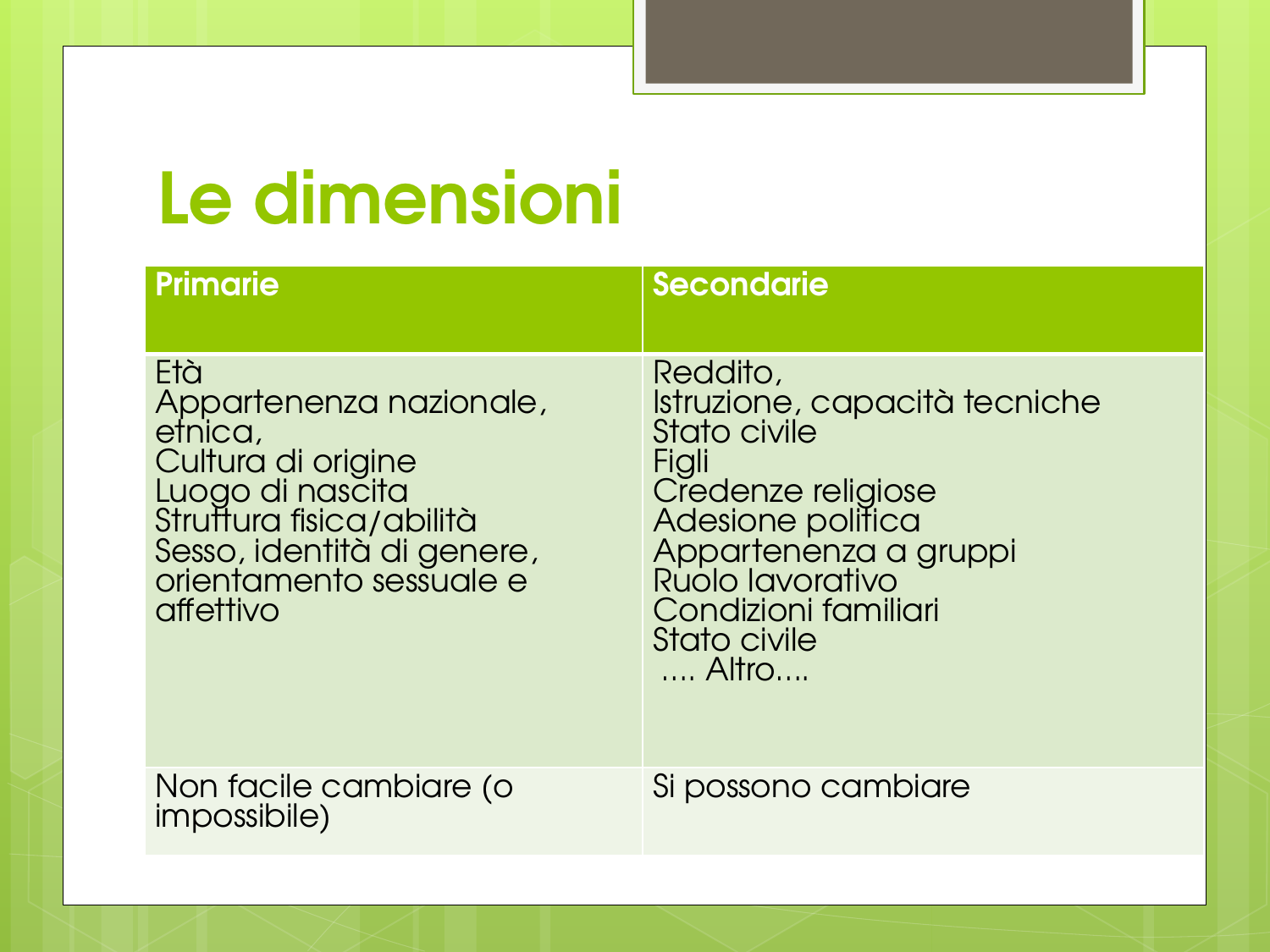

# Le dimensioni
| Primarie | Secondarie |
| --- | --- |
| Età Appartenenza nazionale, etnica, Cultura di origine Luogo di nascita Struttura fisica/abilità Sesso, identità di genere, orientamento sessuale e affettivo | Reddito, Istruzione, capacità tecniche Stato civile Figli Credenze religiose Adesione politica Appartenenza a gruppi Ruolo lavorativo Condizioni familiari Stato civile …. Altro…. |
| Non facile cambiare (o impossibile) | Si possono cambiare |